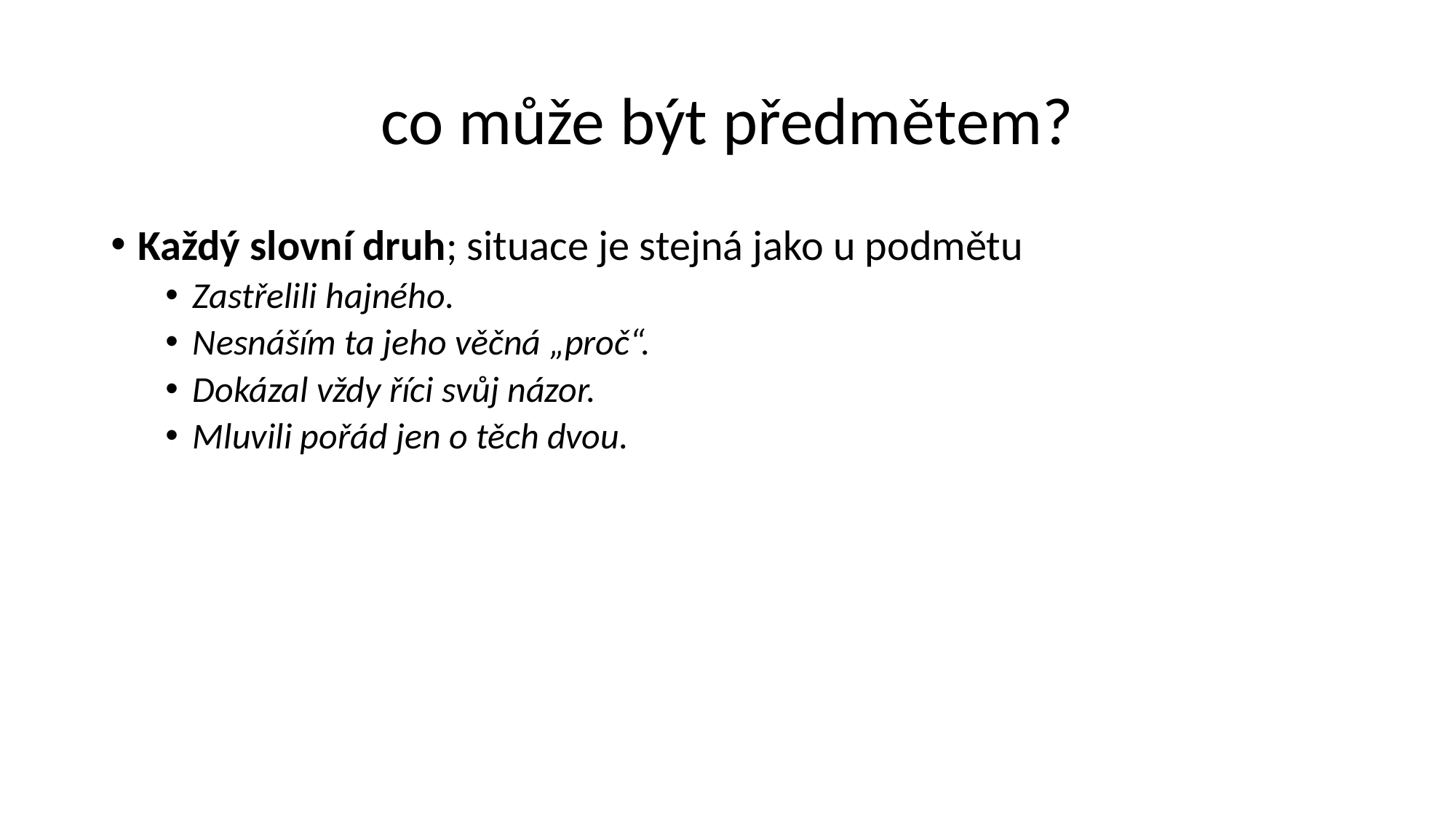

# co může být předmětem?
Každý slovní druh; situace je stejná jako u podmětu
Zastřelili hajného.
Nesnáším ta jeho věčná „proč“.
Dokázal vždy říci svůj názor.
Mluvili pořád jen o těch dvou.